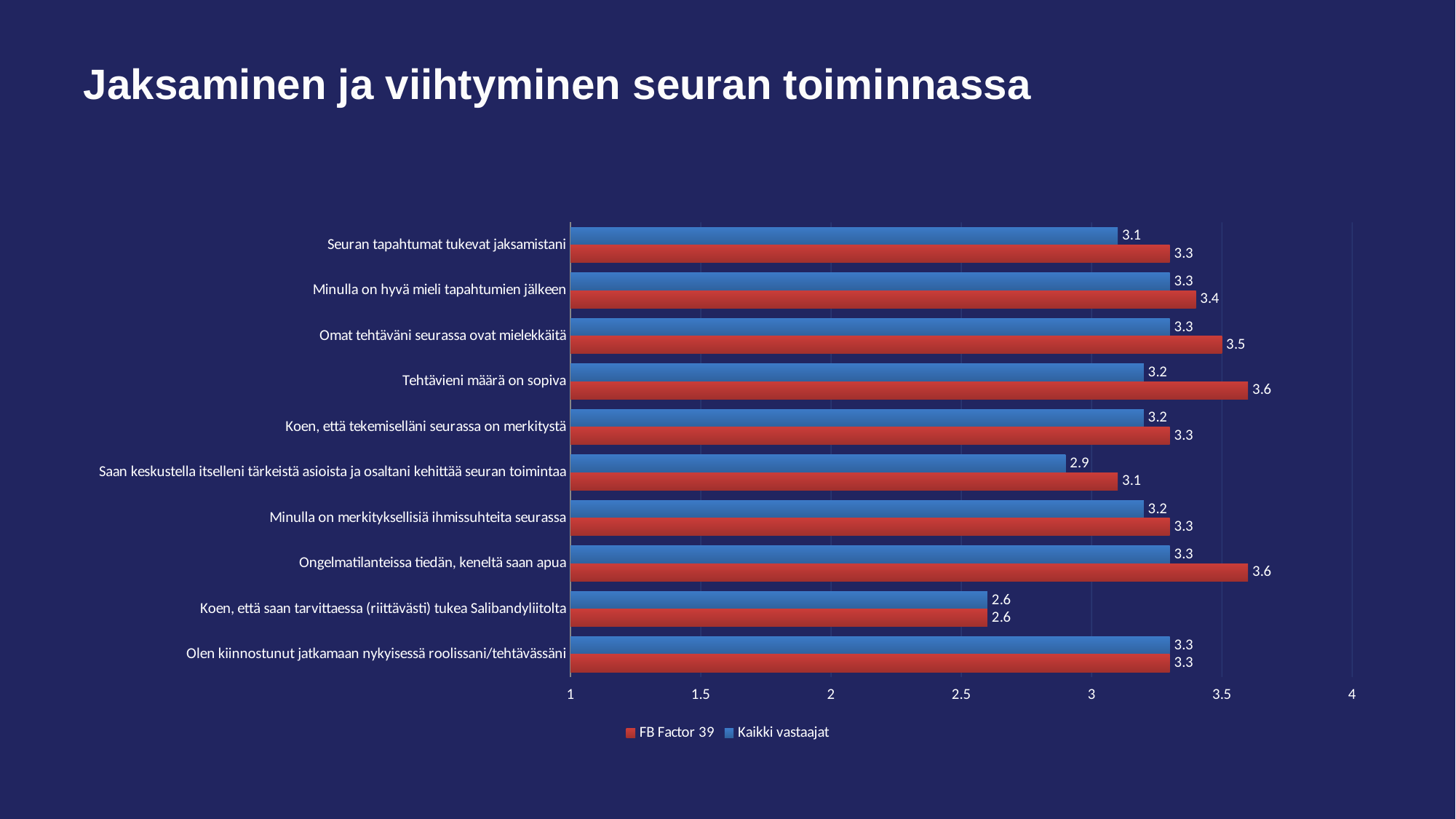

# Jaksaminen ja viihtyminen seuran toiminnassa

### Chart

| Category | Kaikki vastaajat | FB Factor 39 |
|---|---|---|
| Seuran tapahtumat tukevat jaksamistani | 3.1 | 3.3 |
| Minulla on hyvä mieli tapahtumien jälkeen | 3.3 | 3.4 |
| Omat tehtäväni seurassa ovat mielekkäitä | 3.3 | 3.5 |
| Tehtävieni määrä on sopiva | 3.2 | 3.6 |
| Koen, että tekemiselläni seurassa on merkitystä | 3.2 | 3.3 |
| Saan keskustella itselleni tärkeistä asioista ja osaltani kehittää seuran toimintaa | 2.9 | 3.1 |
| Minulla on merkityksellisiä ihmissuhteita seurassa | 3.2 | 3.3 |
| Ongelmatilanteissa tiedän, keneltä saan apua | 3.3 | 3.6 |
| Koen, että saan tarvittaessa (riittävästi) tukea Salibandyliitolta | 2.6 | 2.6 |
| Olen kiinnostunut jatkamaan nykyisessä roolissani/tehtävässäni | 3.3 | 3.3 |